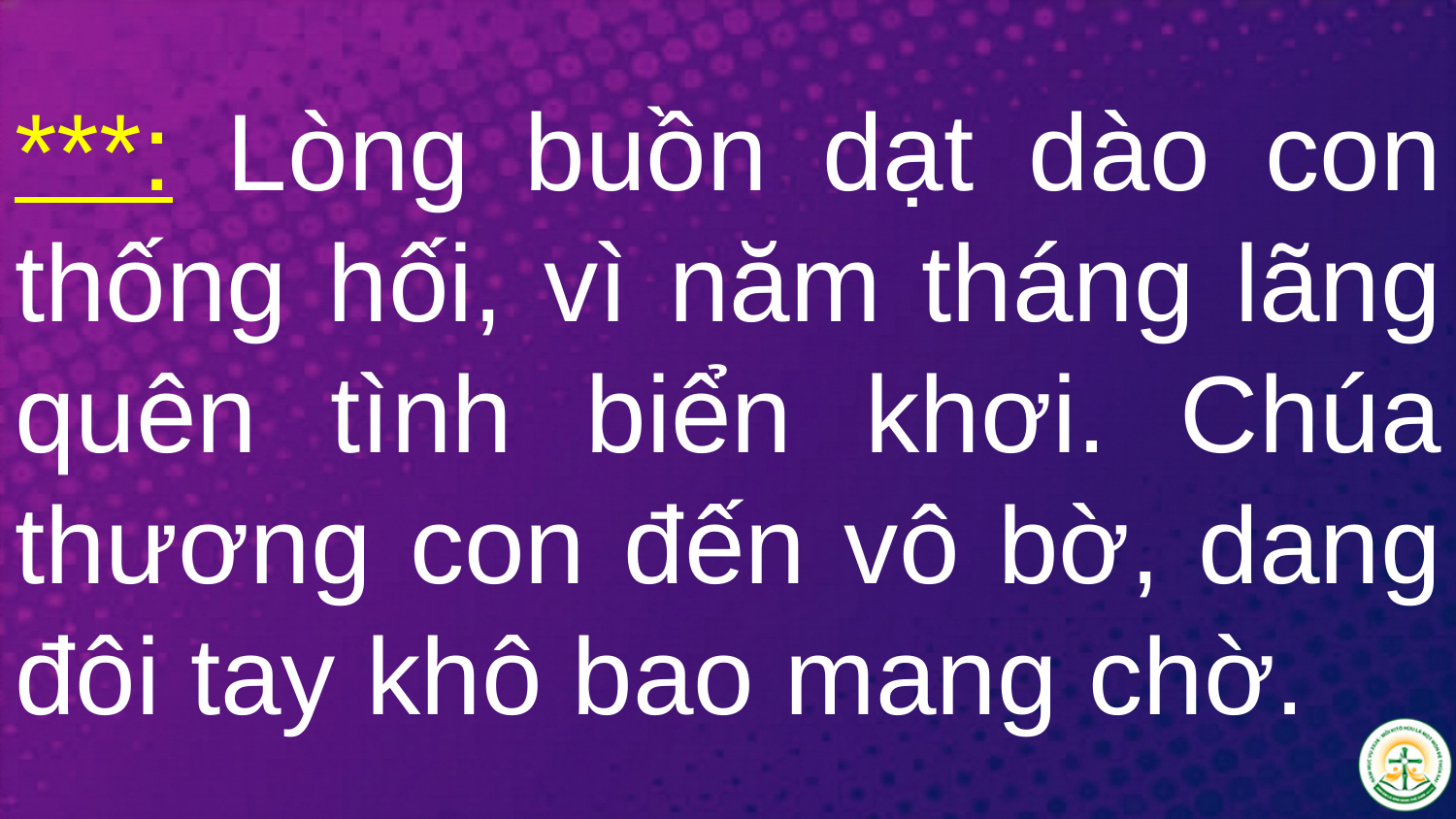

# ***: Lòng buồn dạt dào con thống hối, vì năm tháng lãng quên tình biển khơi. Chúa thương con đến vô bờ, dang đôi tay khô bao mang chờ.